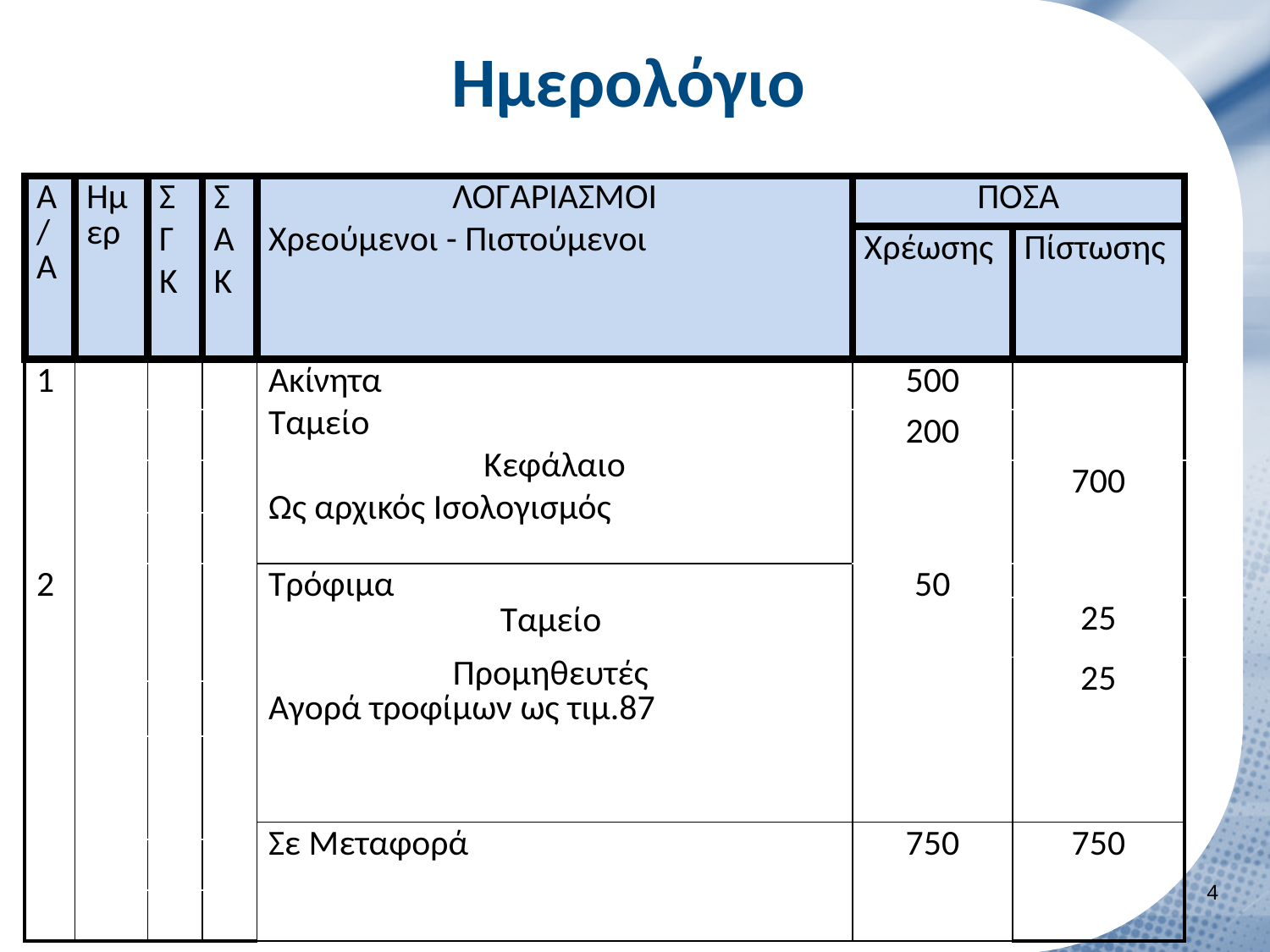

# Ημερολόγιο
| Α/Α | Ημερ | Σ Γ Κ | Σ Α Κ | ΛΟΓΑΡΙΑΣΜΟΙ Χρεούμενοι - Πιστούμενοι | ΠΟΣΑ |  |
| --- | --- | --- | --- | --- | --- | --- |
|  |  |  |  |  | Χρέωσης | Πίστωσης |
| 1 |  |  |  | Ακίνητα Ταμείο Κεφάλαιο Ως αρχικός Ισολογισμός | 500 |  |
|  |  |  |  |  | 200 |  |
|  |  |  |  |  |  | 700 |
|  |  |  |  |  |  |  |
| 2 |  |  |  | Τρόφιμα Ταμείο Προμηθευτές Αγορά τροφίμων ως τιμ.87 | 50 |  |
|  |  |  |  |  |  | 25 |
|  |  |  |  |  |  | 25 |
|  |  |  |  |  |  |  |
|  |  |  |  |  |  |  |
|  |  |  |  | Σε Μεταφορά | 750 | 750 |
|  |  |  |  |  |  |  |
|  |  |  |  |  |  |  |
4